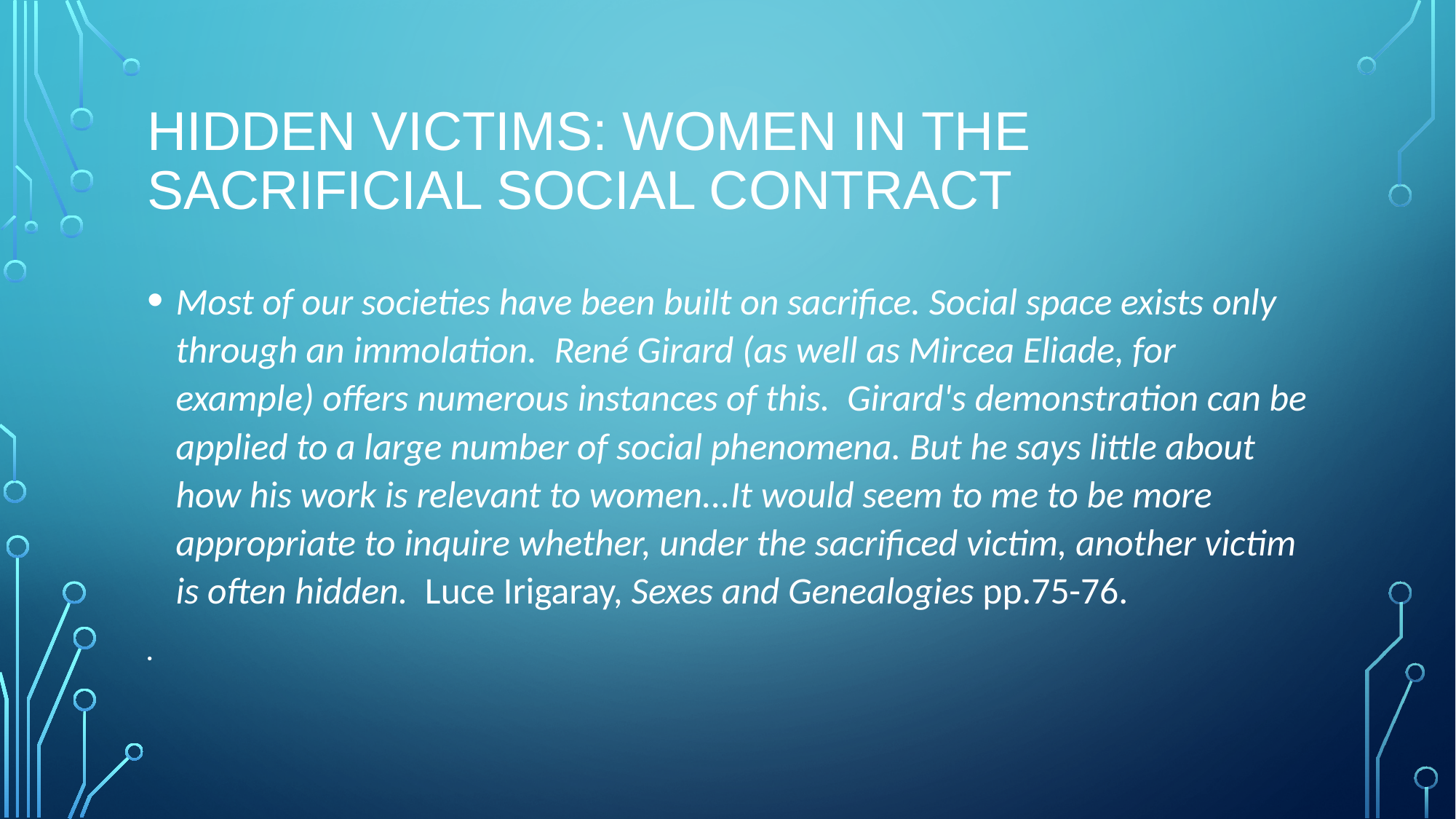

# Hidden Victims: Women in the Sacrificial Social Contract
Most of our societies have been built on sacrifice. Social space exists only through an immolation.  René Girard (as well as Mircea Eliade, for example) offers numerous instances of this.  Girard's demonstration can be applied to a large number of social phenomena. But he says little about how his work is relevant to women...It would seem to me to be more appropriate to inquire whether, under the sacrificed victim, another victim is often hidden.  Luce Irigaray, Sexes and Genealogies pp.75-76.